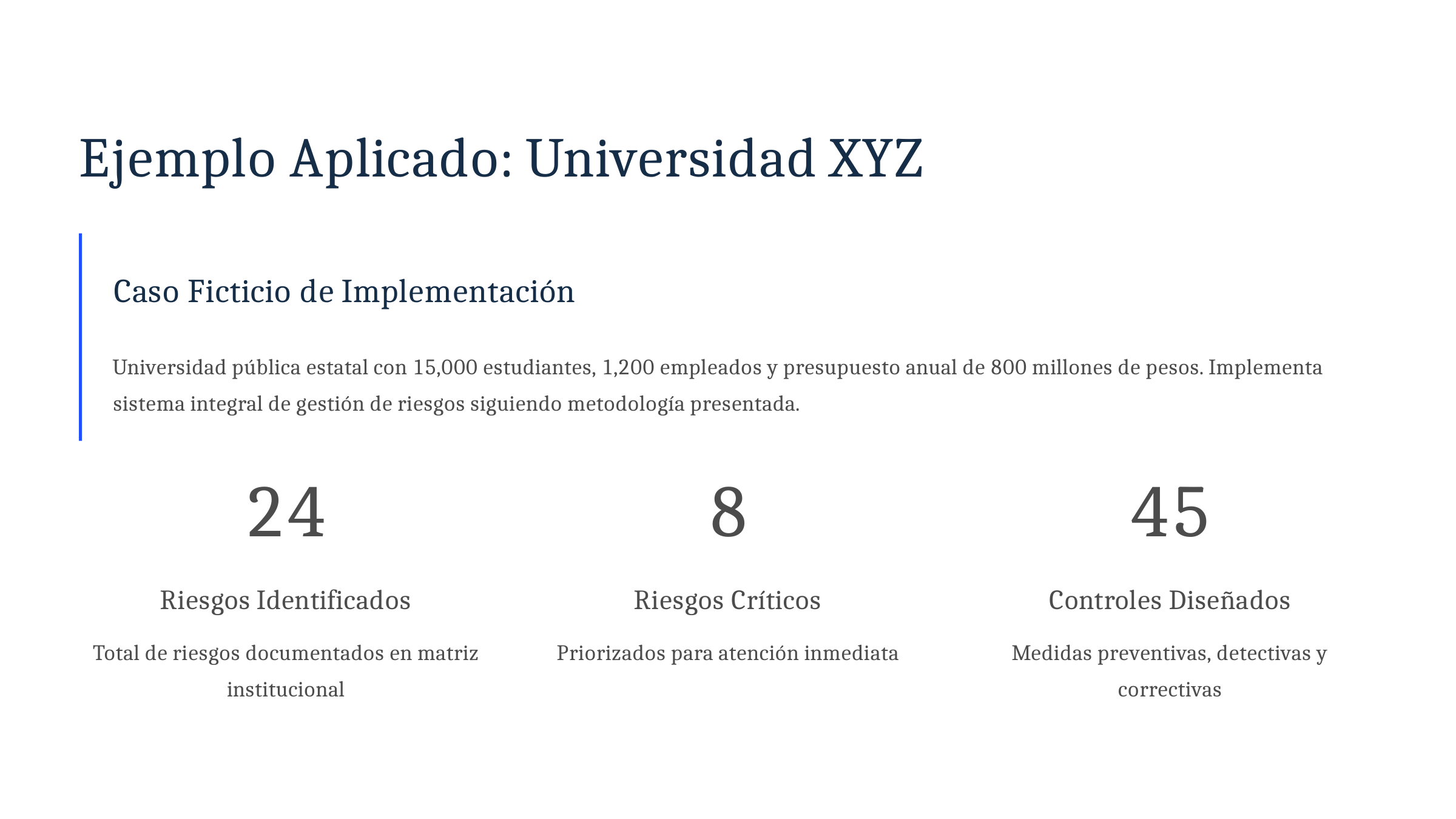

Ejemplo Aplicado: Universidad XYZ

Caso Ficticio de Implementación
Universidad pública estatal con 15,000 estudiantes, 1,200 empleados y presupuesto anual de 800 millones de pesos. Implementa sistema integral de gestión de riesgos siguiendo metodología presentada.
24
8
45
Riesgos Identificados
Riesgos Críticos
Controles Diseñados
Total de riesgos documentados en matriz institucional
Priorizados para atención inmediata
Medidas preventivas, detectivas y correctivas